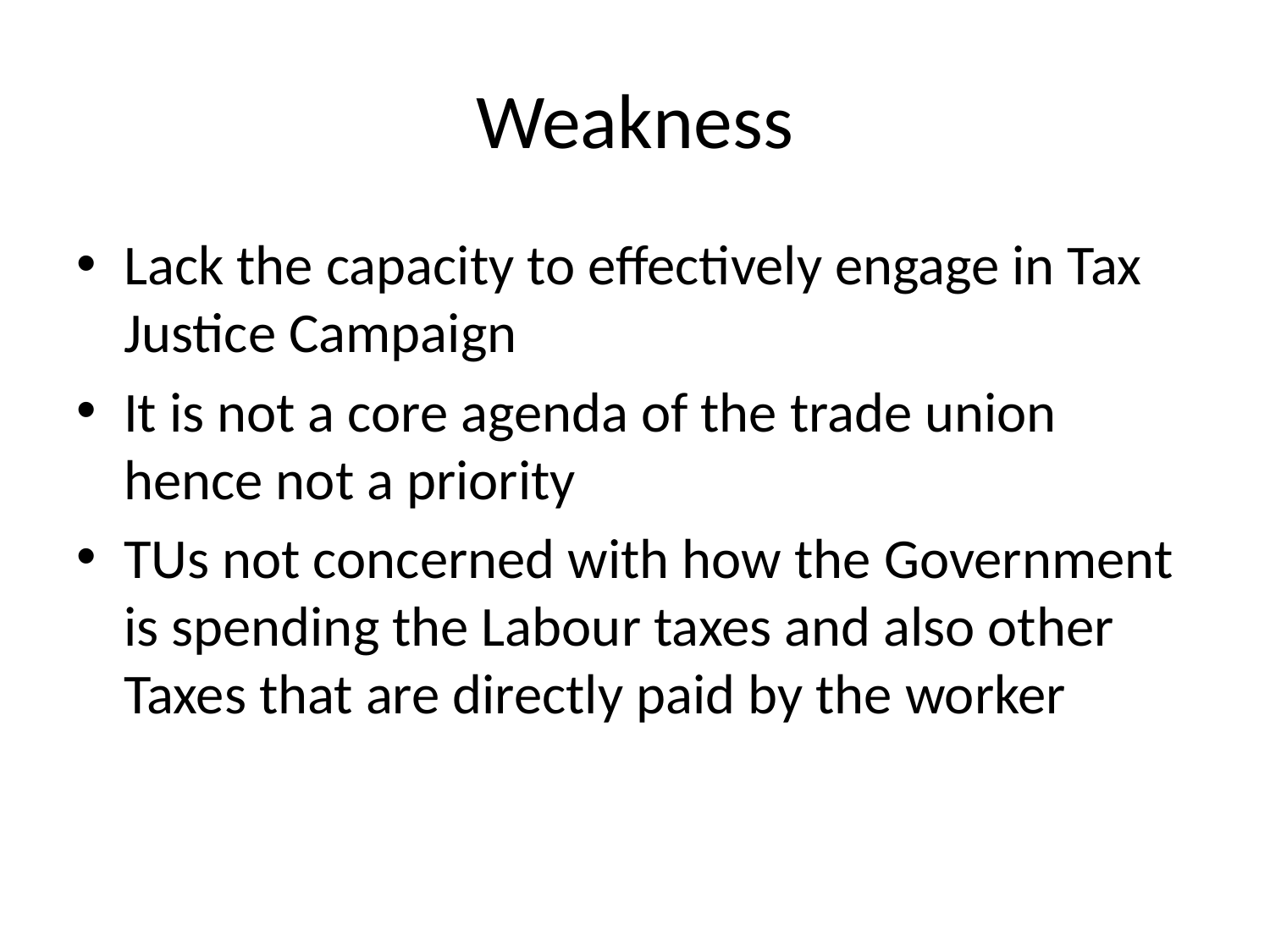

# Weakness
Lack the capacity to effectively engage in Tax Justice Campaign
It is not a core agenda of the trade union hence not a priority
TUs not concerned with how the Government is spending the Labour taxes and also other Taxes that are directly paid by the worker